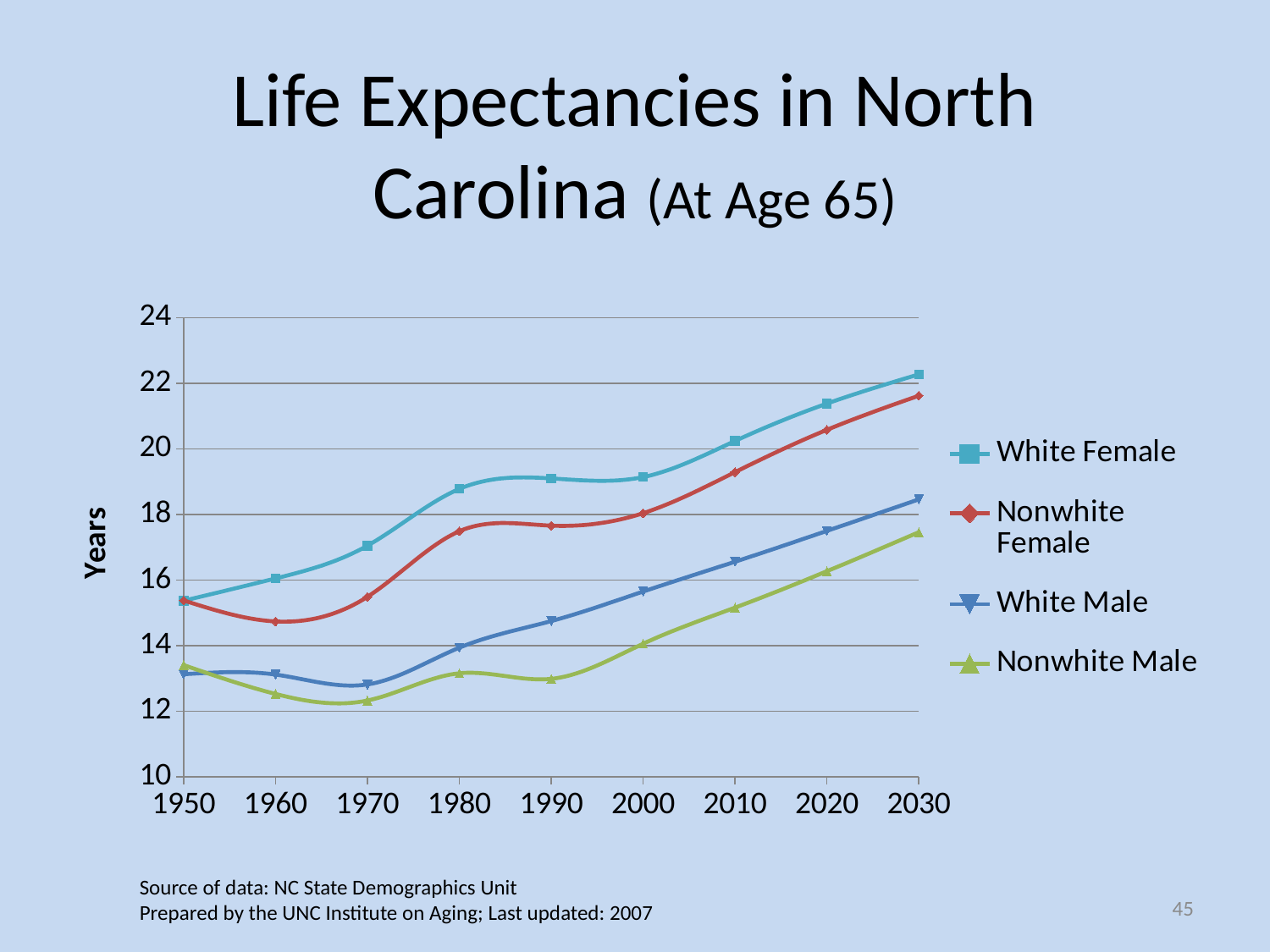

# Life Expectancies in North Carolina (At Age 65)

### Chart

| Category | White Female | Nonwhite Female | White Male | Nonwhite Male |
|---|---|---|---|---|
| 1950 | 15.370000000000006 | 15.38 | 13.13 | 13.41 |
| 1960 | 16.05 | 14.74 | 13.12 | 12.53 |
| 1970 | 17.05 | 15.49 | 12.82 | 12.33 |
| 1980 | 18.779999999999987 | 17.48999999999997 | 13.94 | 13.16 |
| 1990 | 19.1 | 17.66 | 14.75 | 12.99 |
| 2000 | 19.14 | 18.04 | 15.65 | 14.06 |
| 2010 | 20.239999999999988 | 19.29 | 16.56 | 15.16 |
| 2020 | 21.38 | 20.58 | 17.5 | 16.27 |
| 2030 | 22.27 | 21.62 | 18.459999999999987 | 17.459999999999987 |
Source of data: NC State Demographics Unit
Prepared by the UNC Institute on Aging; Last updated: 2007
45